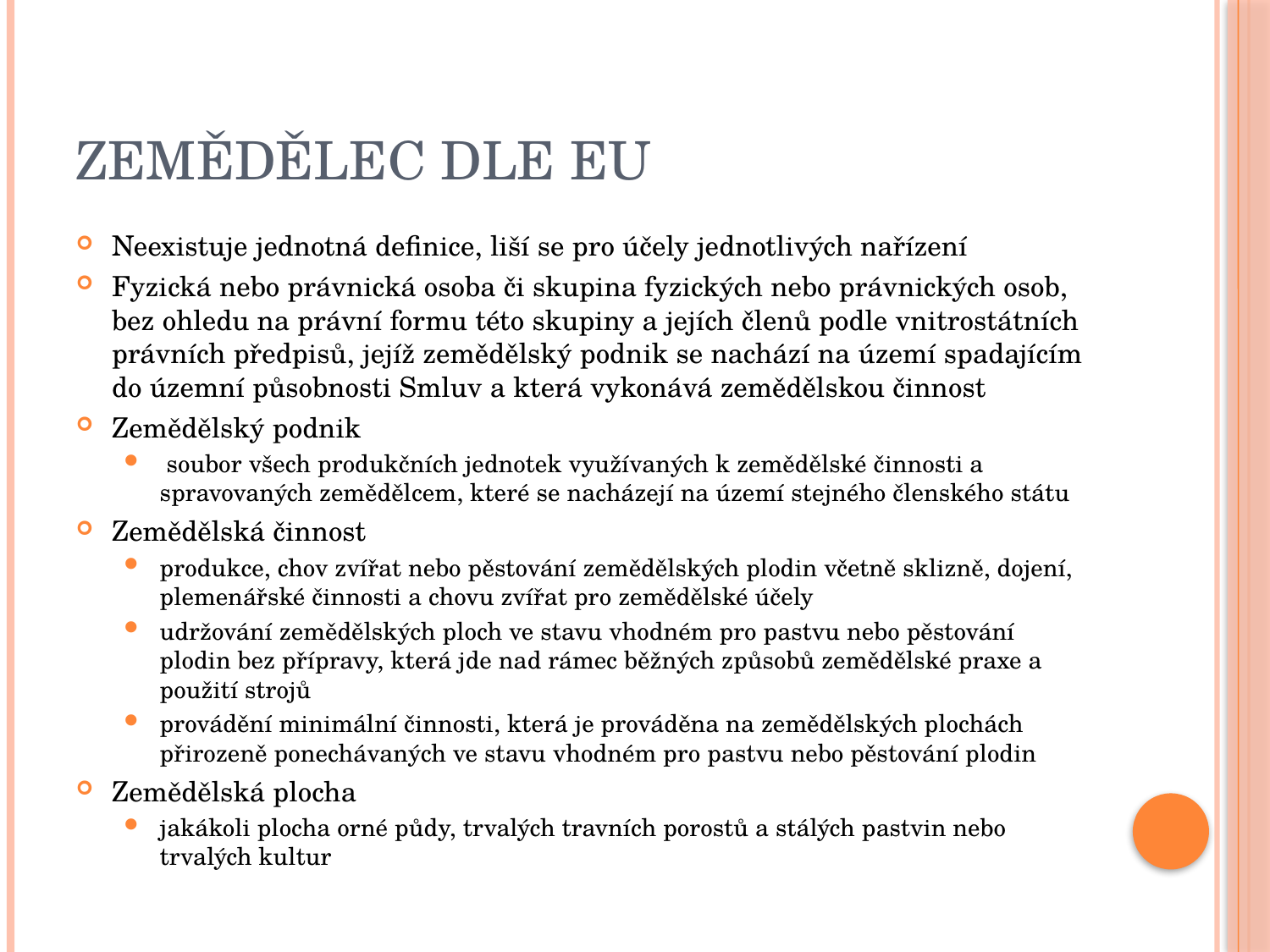

# Zemědělec dle EU
Neexistuje jednotná definice, liší se pro účely jednotlivých nařízení
Fyzická nebo právnická osoba či skupina fyzických nebo právnických osob, bez ohledu na právní formu této skupiny a jejích členů podle vnitrostátních práv­ních předpisů, jejíž zemědělský podnik se nachází na území spadajícím do územní působnosti Smluv a která vykonává zemědělskou činnost
Zemědělský podnik
 soubor všech produkčních jednotek využívaných k zemědělské činnosti a spravovaných zemědělcem, které se nacházejí na území stejného členského státu
Zemědělská činnost
produkce, chov zvířat nebo pěstování zemědělských plodin včetně sklizně, dojení, plemenářské činnosti a chovu zvířat pro zemědělské účely
udržování zemědělských ploch ve stavu vhodném pro pastvu nebo pěstování plodin bez přípravy, která jde nad rámec běžných způsobů zemědělské praxe a použití strojů
provádění minimální činnosti, která je prováděna na zemědělských plochách přirozeně ponechávaných ve stavu vhodném pro pastvu nebo pěstování plodin
Zemědělská plocha
jakákoli plocha orné půdy, trvalých travních porostů a stálých pastvin nebo trvalých kultur